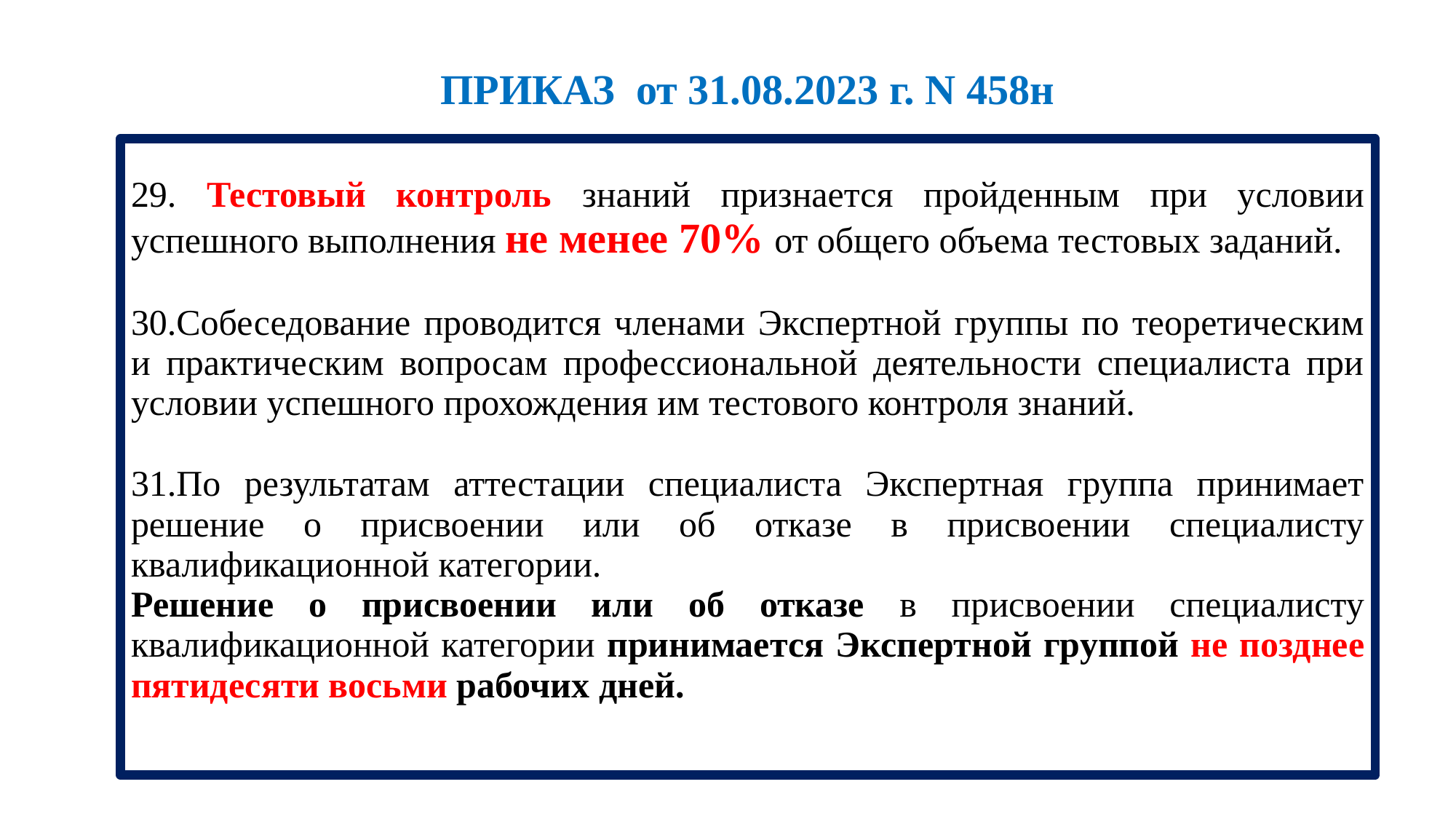

ПРИКАЗ  от 31.08.2023 г. N 458н

29. Тестовый контроль знаний признается пройденным при условии успешного выполнения не менее 70% от общего объема тестовых заданий.

30.Собеседование проводится членами Экспертной группы по теоретическим и практическим вопросам профессиональной деятельности специалиста при условии успешного прохождения им тестового контроля знаний.

31.По результатам аттестации специалиста Экспертная группа принимает решение о присвоении или об отказе в присвоении специалисту квалификационной категории.
Решение о присвоении или об отказе в присвоении специалисту квалификационной категории принимается Экспертной группой не позднее пятидесяти восьми рабочих дней.